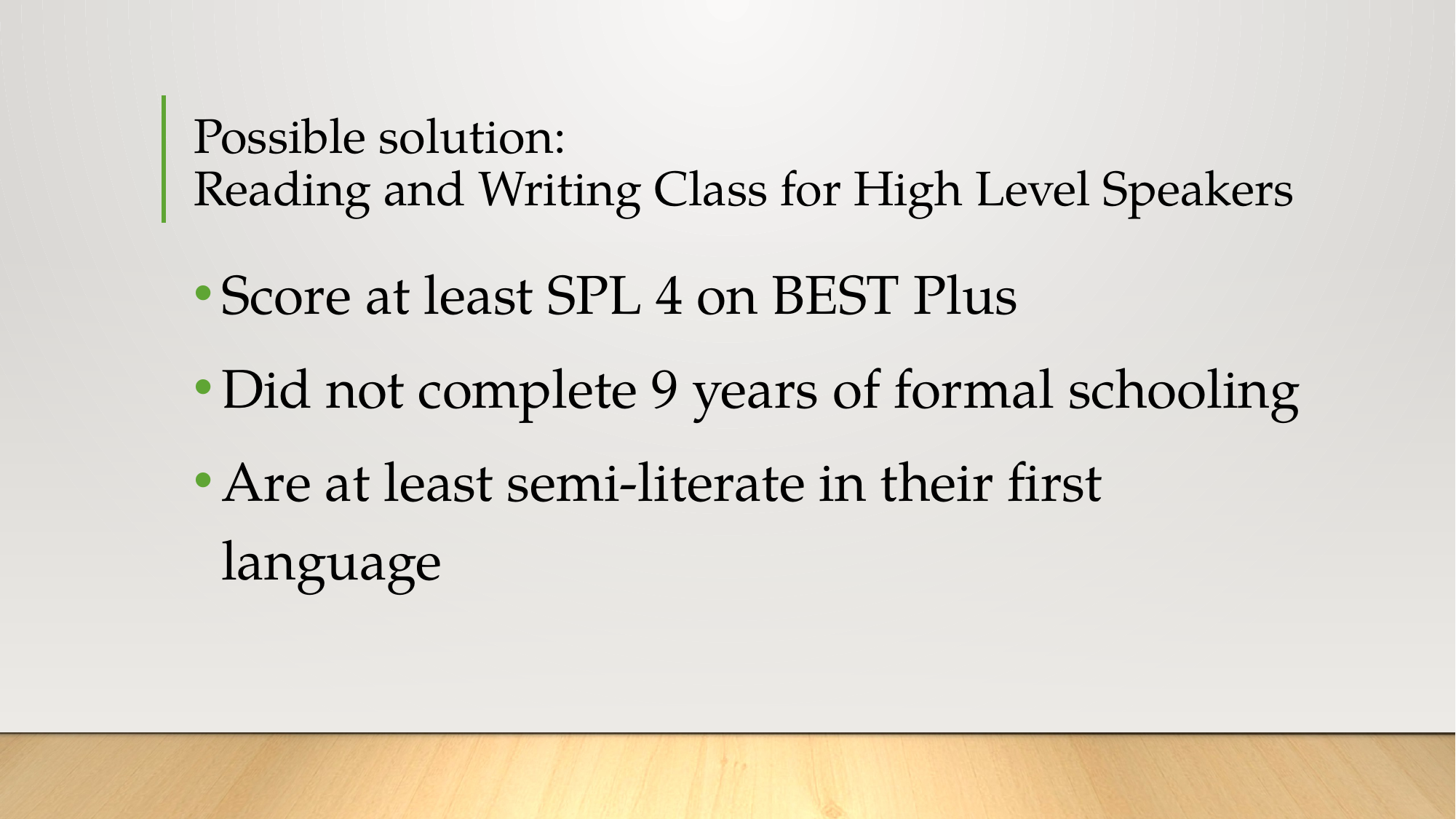

# Possible solution: Reading and Writing Class for High Level Speakers
Score at least SPL 4 on BEST Plus
Did not complete 9 years of formal schooling
Are at least semi-literate in their first language